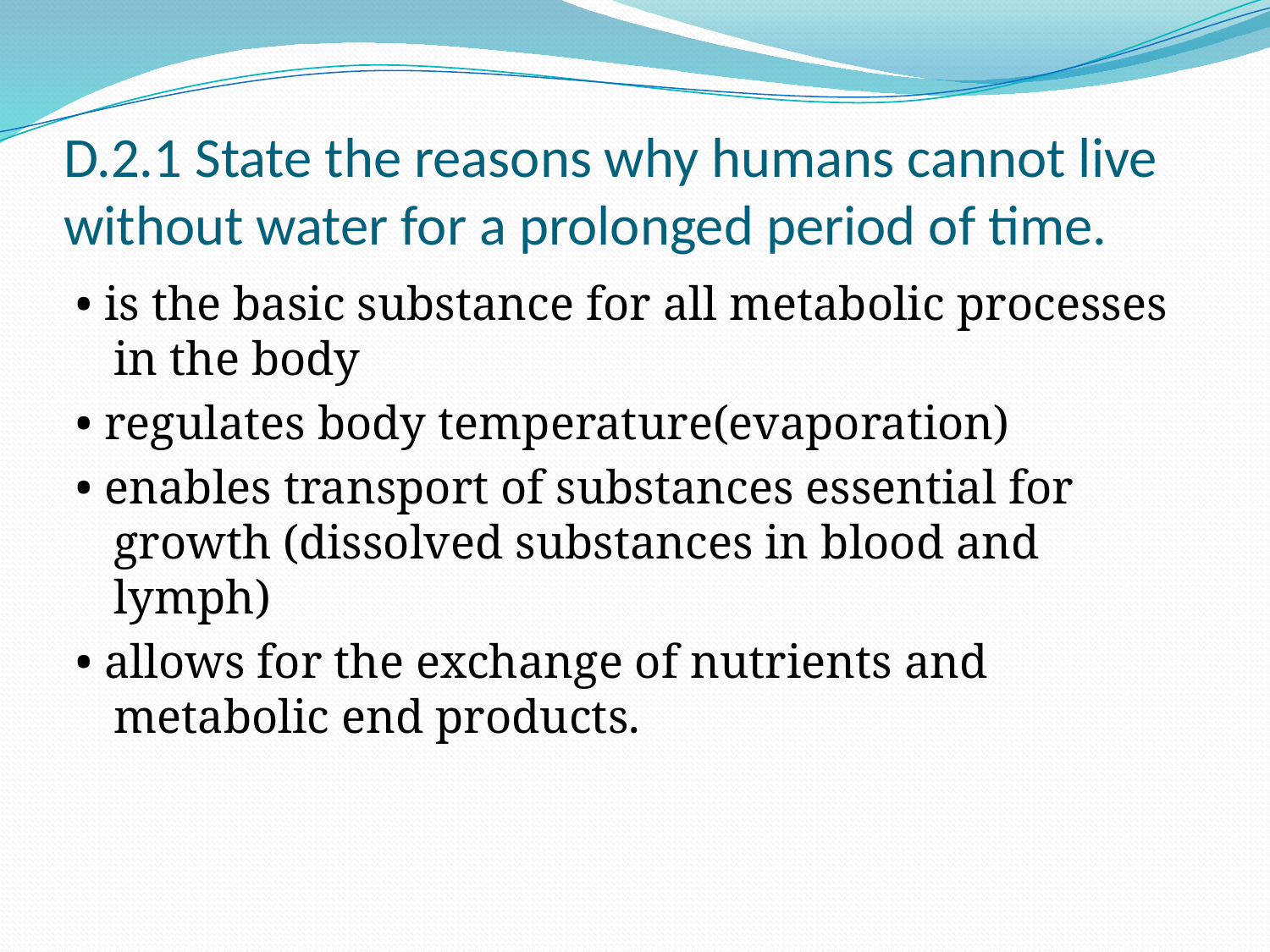

# D.2.1 State the reasons why humans cannot live without water for a prolonged period of time.
• is the basic substance for all metabolic processes in the body
• regulates body temperature(evaporation)
• enables transport of substances essential for growth (dissolved substances in blood and lymph)
• allows for the exchange of nutrients and metabolic end products.